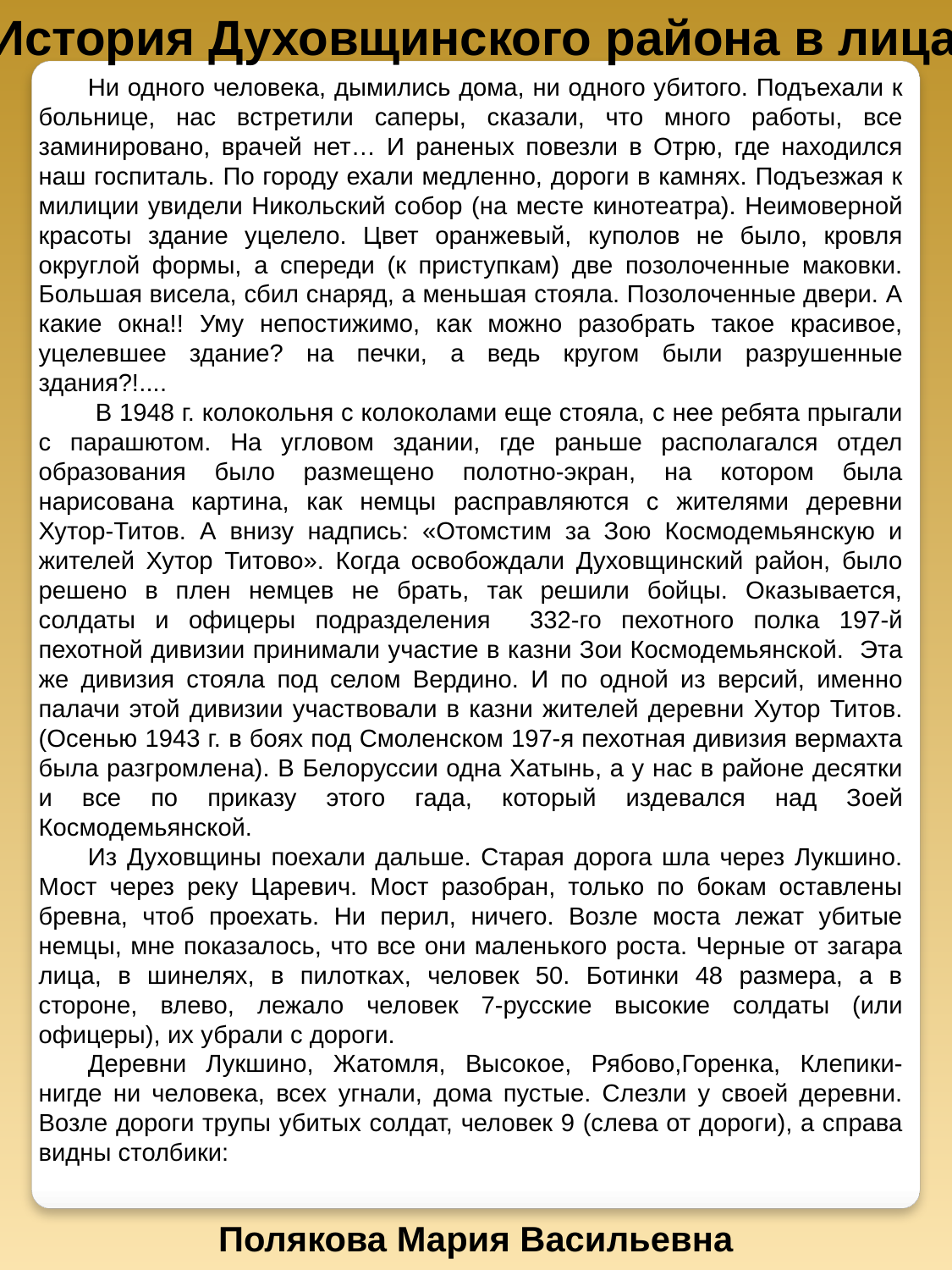

История Духовщинского района в лицах

Ни одного человека, дымились дома, ни одного убитого. Подъехали к больнице, нас встретили саперы, сказали, что много работы, все заминировано, врачей нет… И раненых повезли в Отрю, где находился наш госпиталь. По городу ехали медленно, дороги в камнях. Подъезжая к милиции увидели Никольский собор (на месте кинотеатра). Неимоверной красоты здание уцелело. Цвет оранжевый, куполов не было, кровля округлой формы, а спереди (к приступкам) две позолоченные маковки. Большая висела, сбил снаряд, а меньшая стояла. Позолоченные двери. А какие окна!! Уму непостижимо, как можно разобрать такое красивое, уцелевшее здание? на печки, а ведь кругом были разрушенные здания?!....
 В 1948 г. колокольня с колоколами еще стояла, с нее ребята прыгали с парашютом. На угловом здании, где раньше располагался отдел образования было размещено полотно-экран, на котором была нарисована картина, как немцы расправляются с жителями деревни Хутор-Титов. А внизу надпись: «Отомстим за Зою Космодемьянскую и жителей Хутор Титово». Когда освобождали Духовщинский район, было решено в плен немцев не брать, так решили бойцы. Оказывается, солдаты и офицеры подразделения  332-го пехотного полка 197-й пехотной дивизии принимали участие в казни Зои Космодемьянской.  Эта же дивизия стояла под селом Вердино. И по одной из версий, именно палачи этой дивизии участвовали в казни жителей деревни Хутор Титов. (Осенью 1943 г. в боях под Смоленском 197-я пехотная дивизия вермахта была разгромлена). В Белоруссии одна Хатынь, а у нас в районе десятки и все по приказу этого гада, который издевался над Зоей Космодемьянской.
Из Духовщины поехали дальше. Старая дорога шла через Лукшино. Мост через реку Царевич. Мост разобран, только по бокам оставлены бревна, чтоб проехать. Ни перил, ничего. Возле моста лежат убитые немцы, мне показалось, что все они маленького роста. Черные от загара лица, в шинелях, в пилотках, человек 50. Ботинки 48 размера, а в стороне, влево, лежало человек 7-русские высокие солдаты (или офицеры), их убрали с дороги.
Деревни Лукшино, Жатомля, Высокое, Рябово,Горенка, Клепики- нигде ни человека, всех угнали, дома пустые. Слезли у своей деревни. Возле дороги трупы убитых солдат, человек 9 (слева от дороги), а справа видны столбики:

Полякова Мария Васильевна